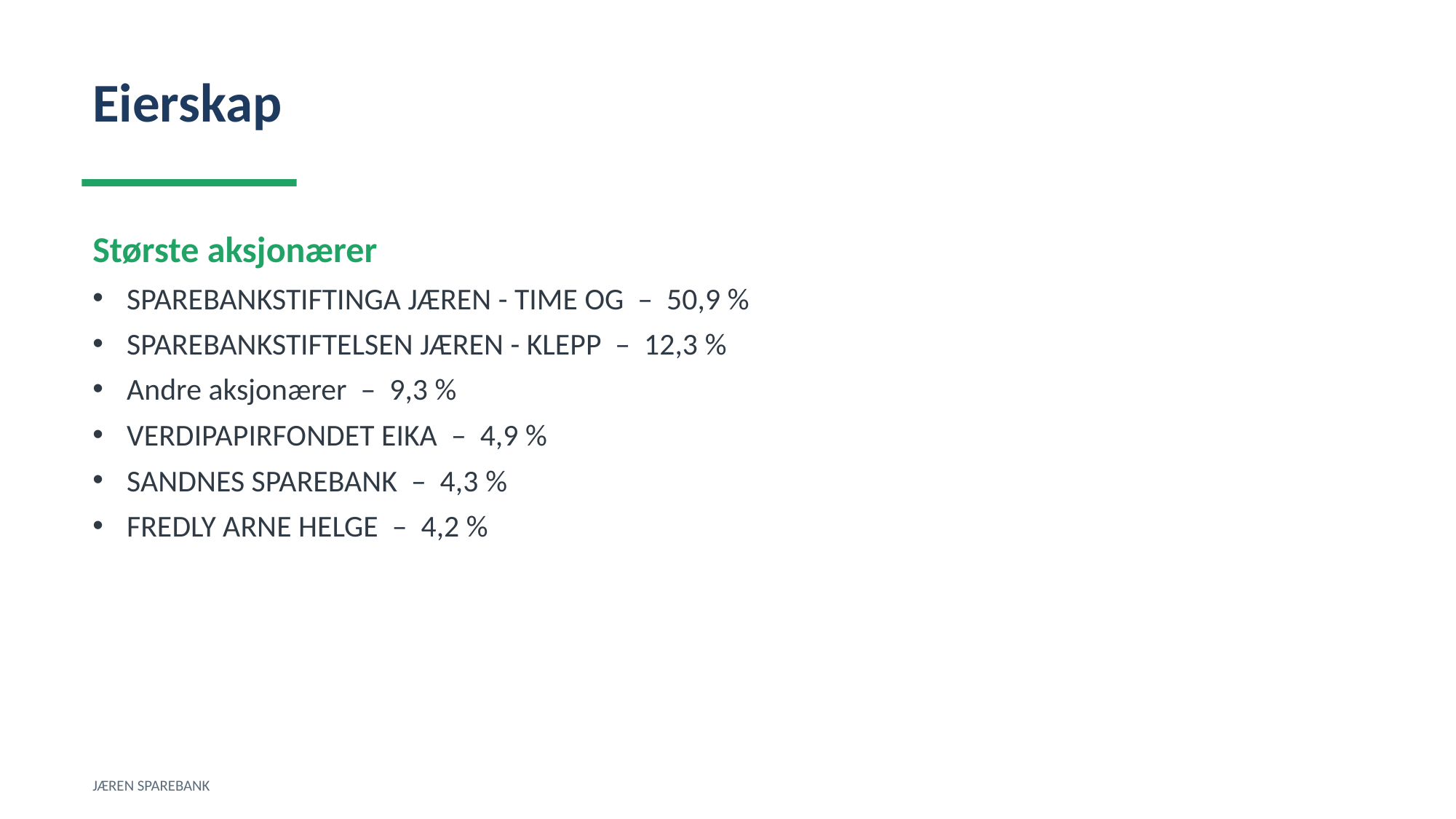

Eierskap

Største aksjonærer
SPAREBANKSTIFTINGA JÆREN - TIME OG  –  50,9 %
SPAREBANKSTIFTELSEN JÆREN - KLEPP  –  12,3 %
Andre aksjonærer  –  9,3 %
VERDIPAPIRFONDET EIKA  –  4,9 %
SANDNES SPAREBANK  –  4,3 %
FREDLY ARNE HELGE  –  4,2 %
JÆREN SPAREBANK